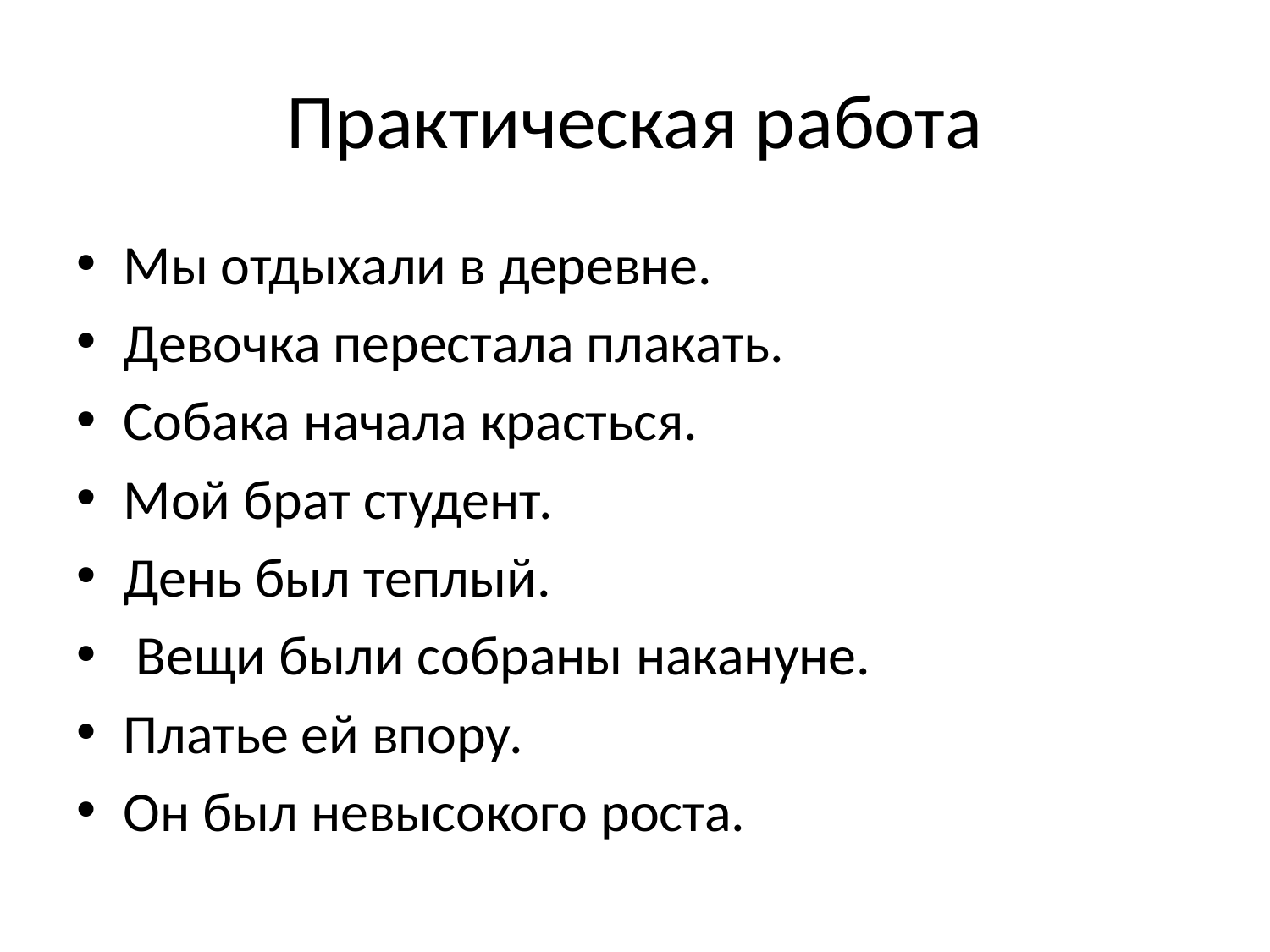

# Практическая работа
Мы отдыхали в деревне.
Девочка перестала плакать.
Собака начала красться.
Мой брат студент.
День был теплый.
 Вещи были собраны накануне.
Платье ей впору.
Он был невысокого роста.